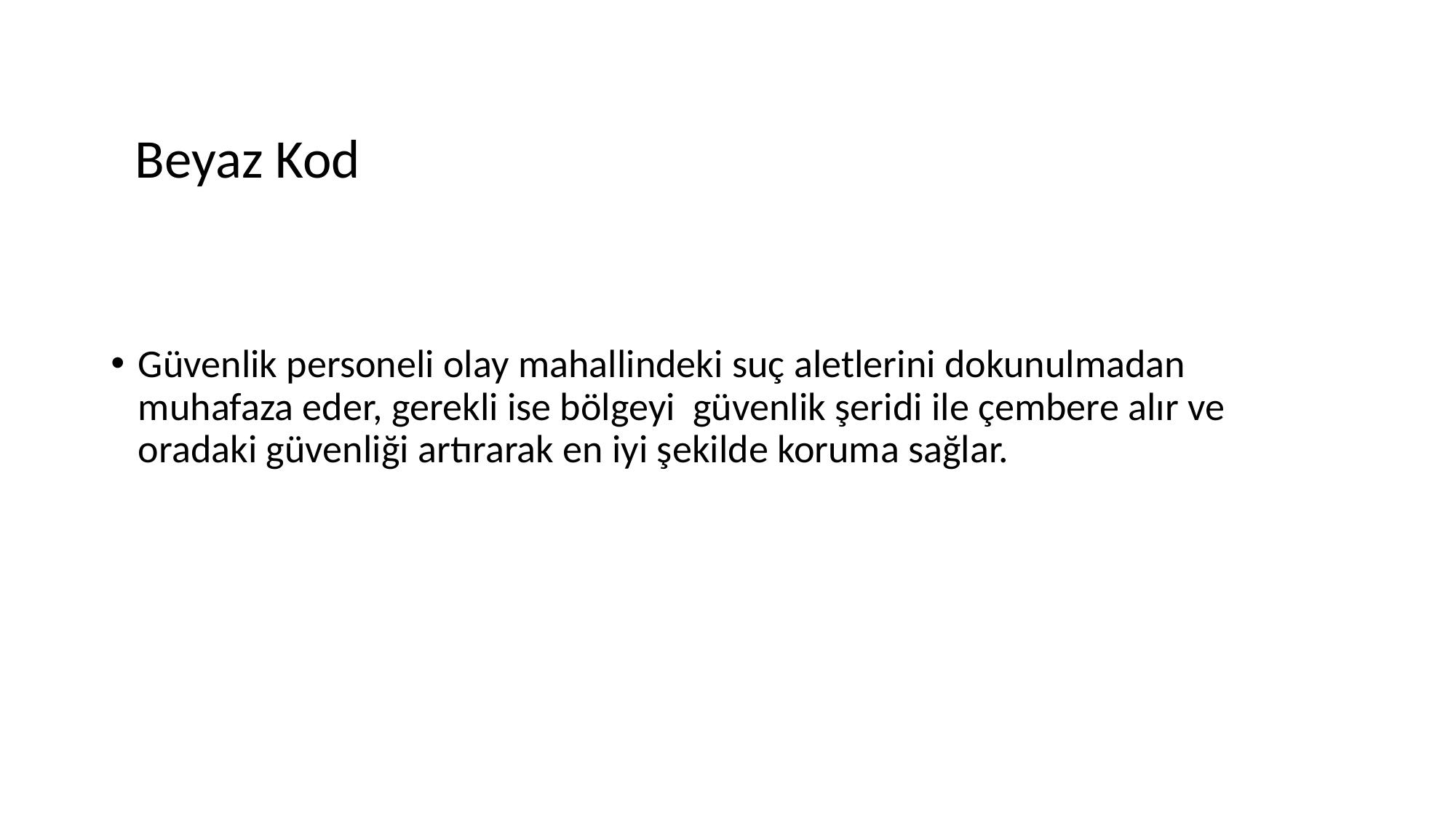

# Beyaz Kod

Güvenlik personeli olay mahallindeki suç aletlerini dokunulmadan muhafaza eder, gerekli ise bölgeyi  güvenlik şeridi ile çembere alır ve oradaki güvenliği artırarak en iyi şekilde koruma sağlar.